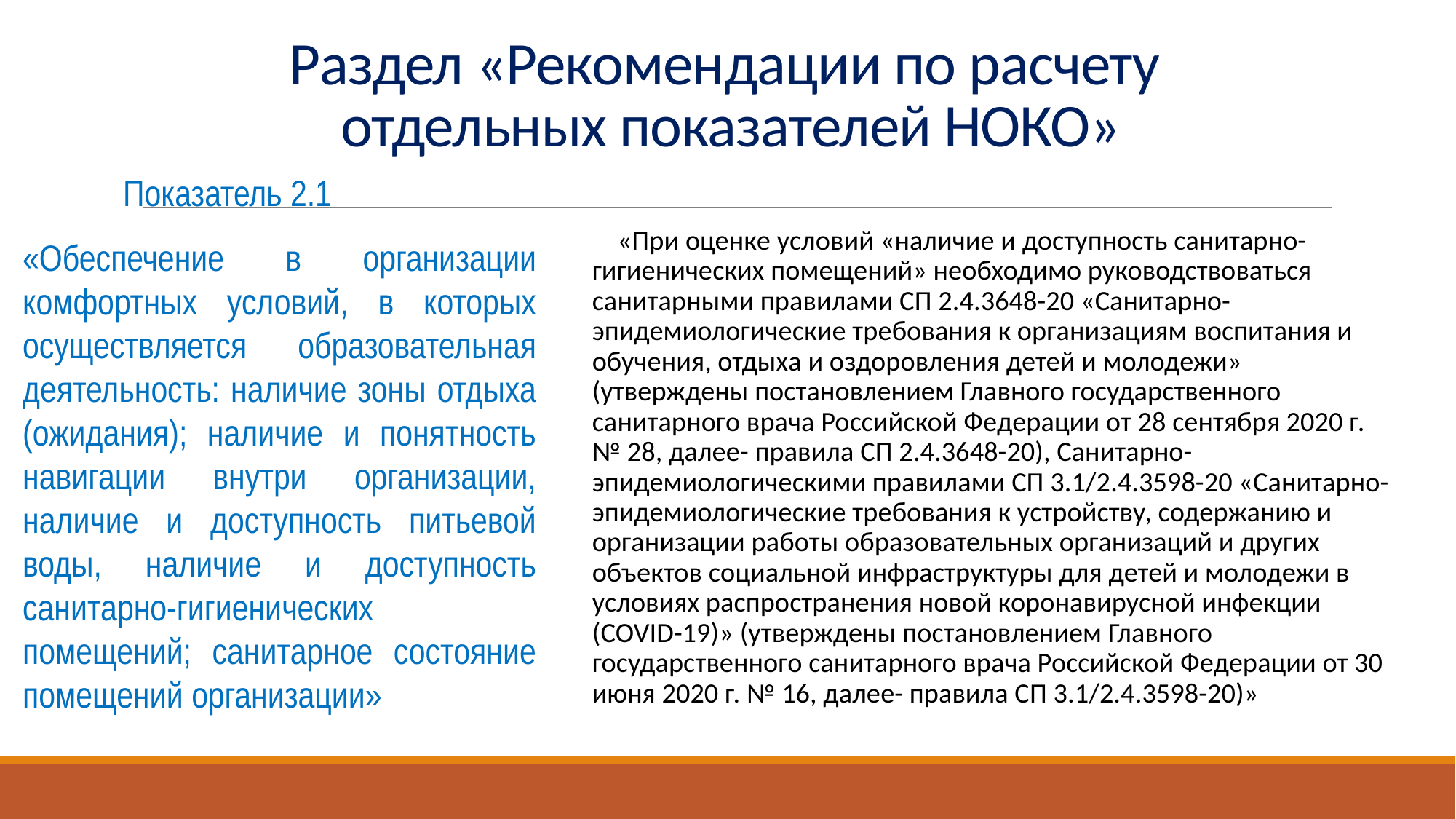

# Раздел «Рекомендации по расчету отдельных показателей НОКО»

            Показатель 2.1
«Обеспечение в организации комфортных условий, в которых осуществляется образовательная деятельность: наличие зоны отдыха (ожидания); наличие и понятность навигации внутри организации, наличие и доступность питьевой воды, наличие и доступность санитарно-гигиенических помещений; санитарное состояние помещений организации»
    «При оценке условий «наличие и доступность санитарно-гигиенических помещений» необходимо руководствоваться санитарными правилами СП 2.4.3648-20 «Санитарно-эпидемиологические требования к организациям воспитания и обучения, отдыха и оздоровления детей и молодежи» (утверждены постановлением Главного государственного санитарного врача Российской Федерации от 28 сентября 2020 г. № 28, далее- правила СП 2.4.3648-20), Санитарно-эпидемиологическими правилами СП 3.1/2.4.3598-20 «Санитарно-эпидемиологические требования к устройству, содержанию и организации работы образовательных организаций и других объектов социальной инфраструктуры для детей и молодежи в условиях распространения новой коронавирусной инфекции (COVID-19)» (утверждены постановлением Главного государственного санитарного врача Российской Федерации от 30 июня 2020 г. № 16, далее- правила СП 3.1/2.4.3598-20)»